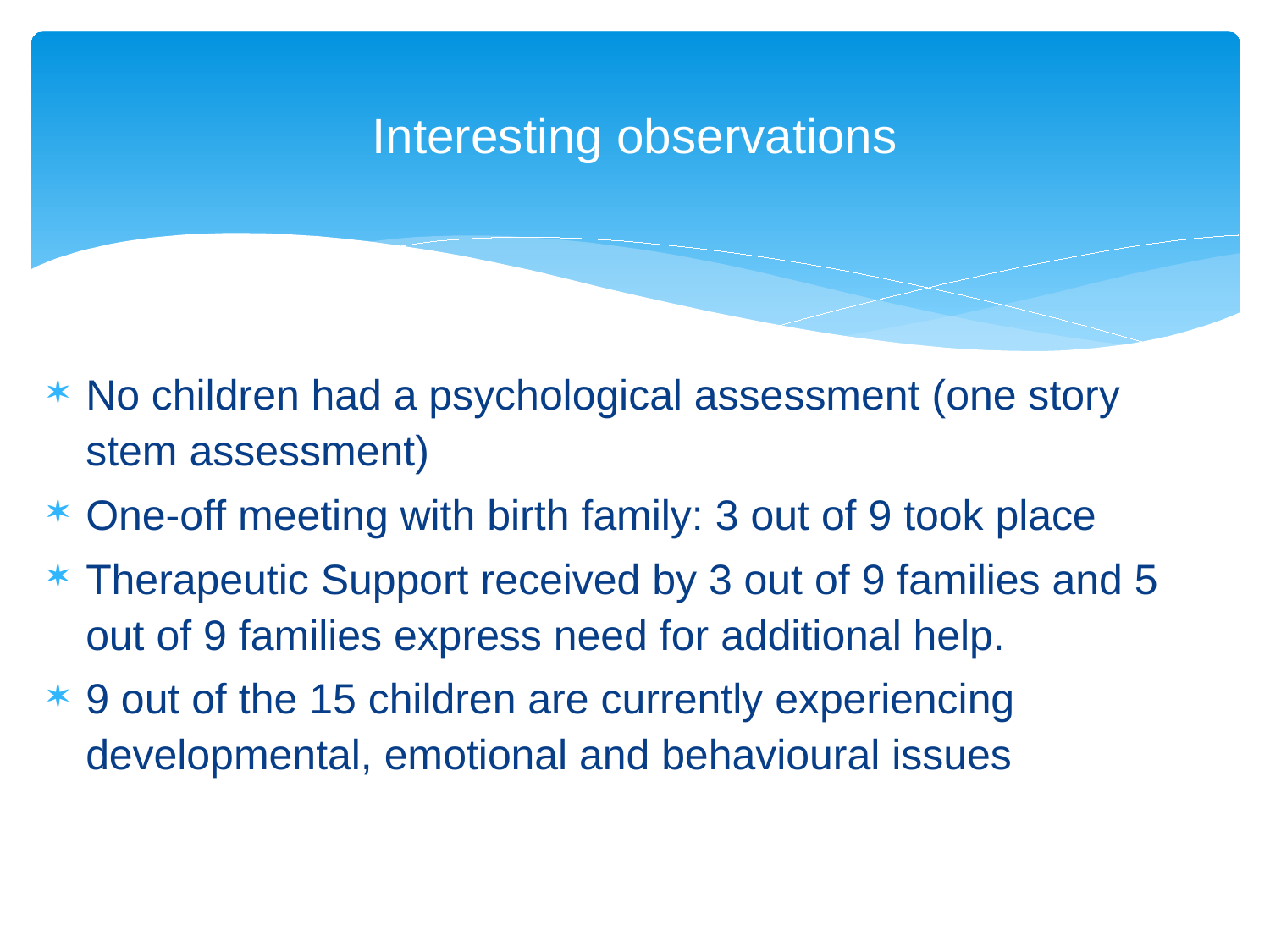

# Interesting observations
No children had a psychological assessment (one story stem assessment)
One-off meeting with birth family: 3 out of 9 took place
Therapeutic Support received by 3 out of 9 families and 5 out of 9 families express need for additional help.
9 out of the 15 children are currently experiencing developmental, emotional and behavioural issues